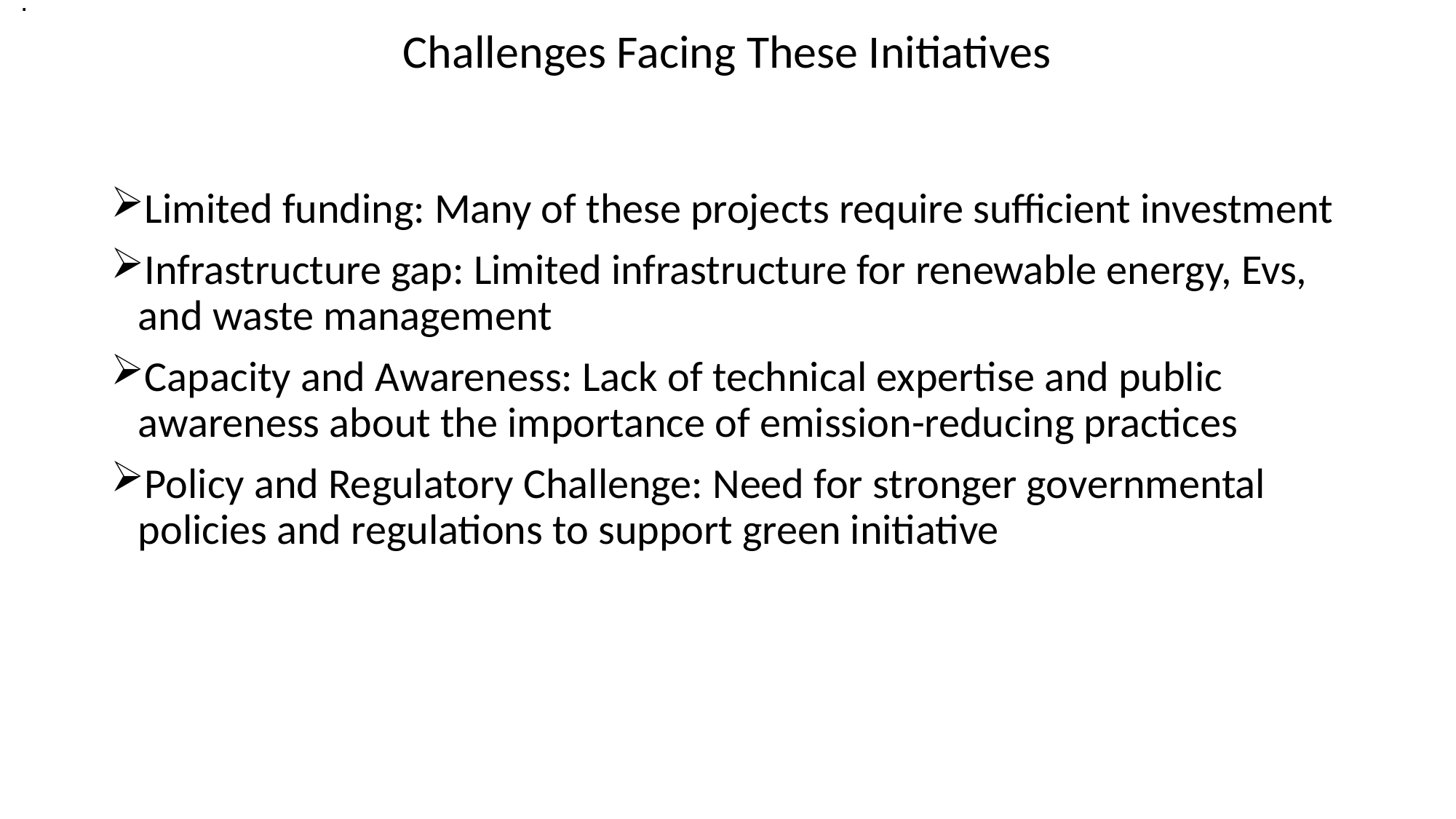

.
# Challenges Facing These Initiatives
Limited funding: Many of these projects require sufficient investment
Infrastructure gap: Limited infrastructure for renewable energy, Evs, and waste management
Capacity and Awareness: Lack of technical expertise and public awareness about the importance of emission-reducing practices
Policy and Regulatory Challenge: Need for stronger governmental policies and regulations to support green initiative